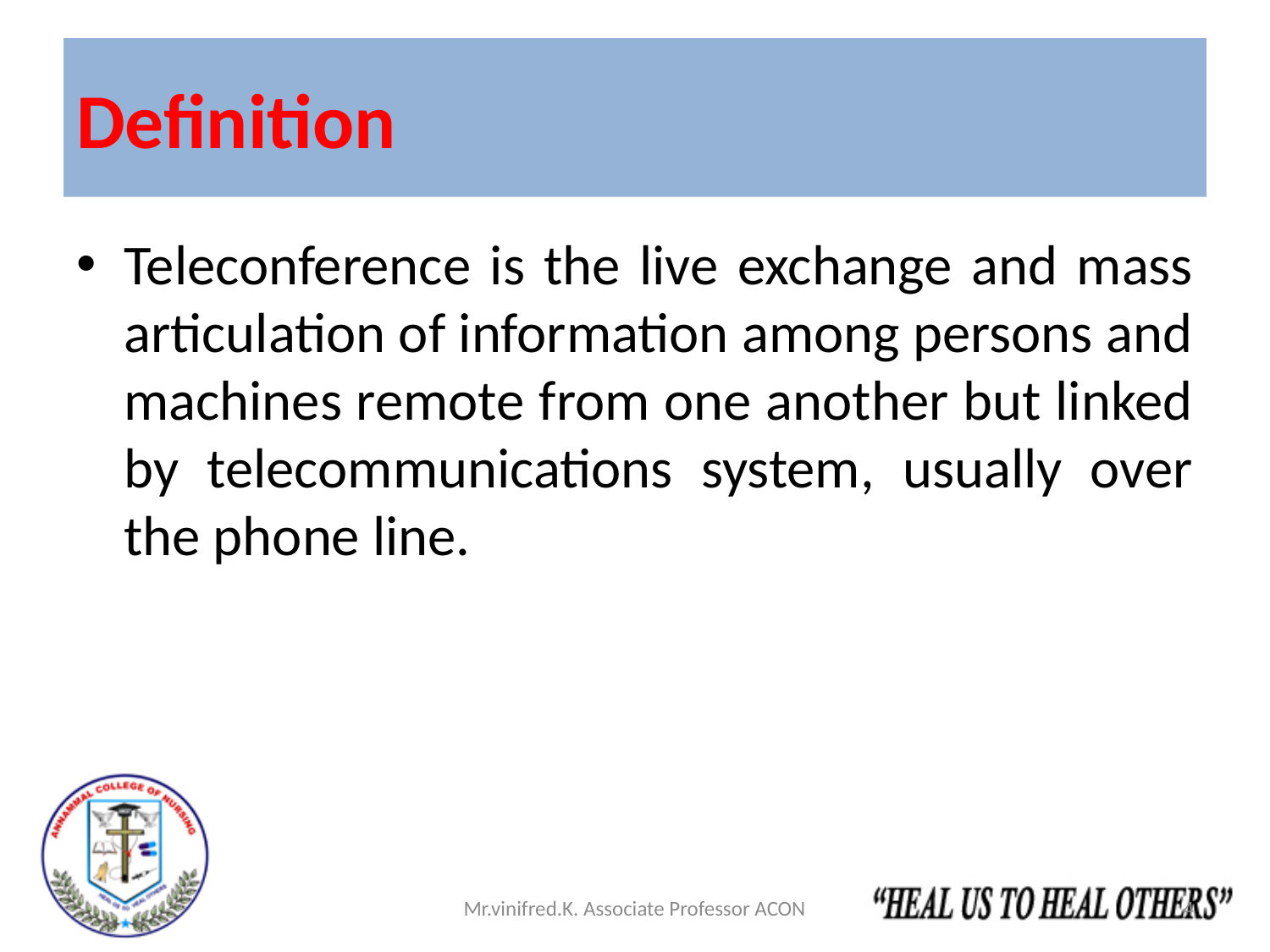

# Definition
Teleconference is the live exchange and mass articulation of information among persons and machines remote from one another but linked by telecommunications system, usually over the phone line.

Mr.vinifred.K. Associate Professor ACON
4